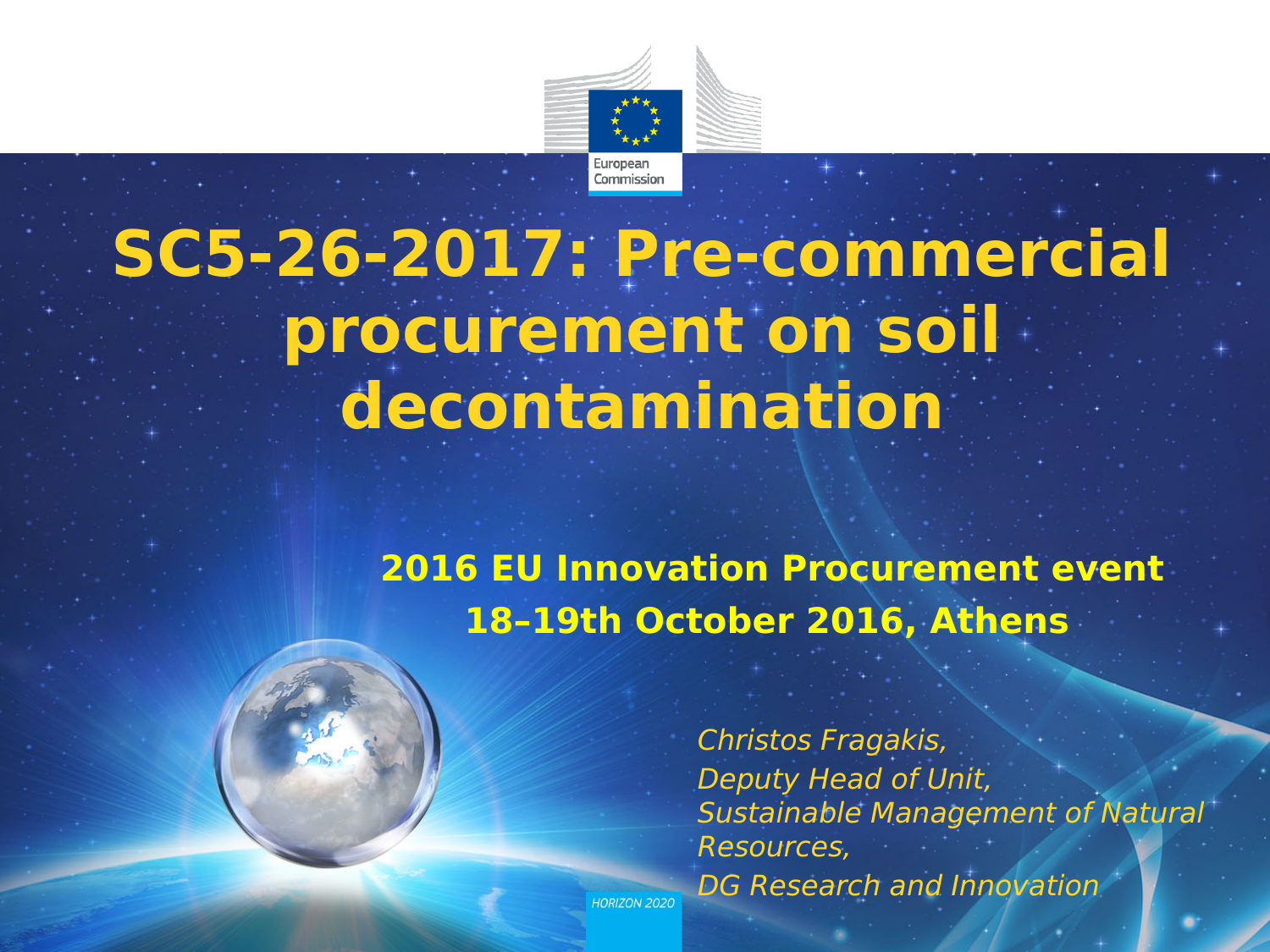

# SC5-26-2017: Pre-commercial procurement on soil decontamination

 2016 EU Innovation Procurement event
18–19th October 2016, Athens
Christos Fragakis,
Deputy Head of Unit,
Sustainable Management of Natural Resources,
DG Research and Innovation